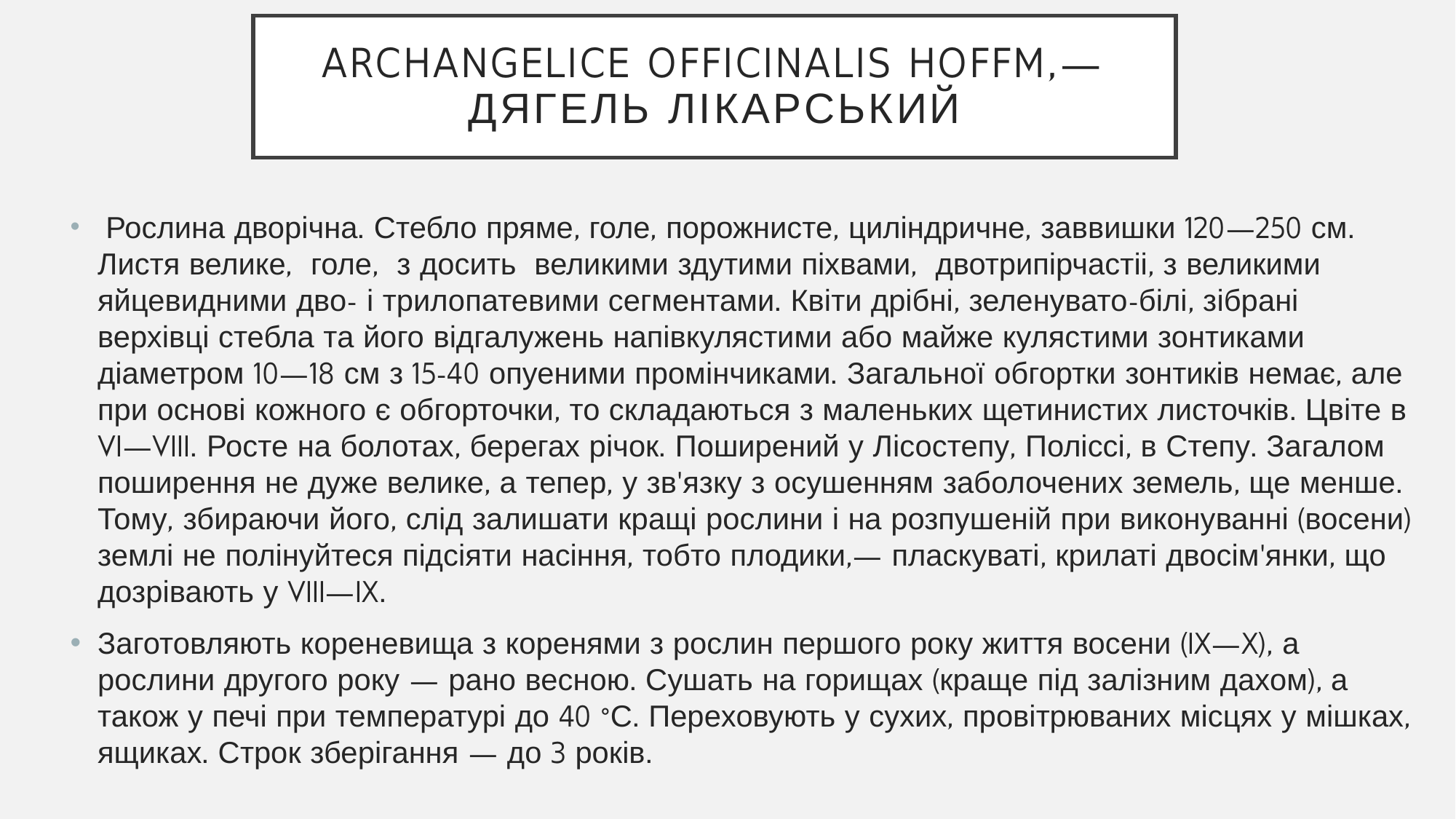

# Archangelice officinalis Hoffm,— дягель лікар­ський
 Рослина дворічна. Стебло пряме, голе, порож­нисте, циліндричне, заввишки 120—250 см. Листя вели­ке,  голе,  з досить  великими здутими піхвами,  двотрипірчастіі, з великими яйцевидними дво- і трилопатевими сегментами. Квіти дрібні, зеленувато-білі, зібрані верхівці стебла та його відгалужень напівкулястими або майже кулястими зонтиками діаметром 10—18 см з 15-40 опуеними промінчиками. Загальної обгортки зонтиків немає, але при основі кожного є обгорточки, то складаються з маленьких щетинистих листочків. Цвіте в VI—VIII. Росте на болотах, берегах річок. По­ширений у Лісостепу, Поліссі, в Степу. Загалом поши­рення не дуже велике, а тепер, у зв'язку з осушенням заболочених земель, ще менше. Тому, збираючи його, слід залишати кращі рослини і на розпушеній при вико­нуванні (восени) землі не полінуйтеся підсіяти насіння, тобто плодики,— пласкуваті, крилаті двосім'янки, що дозрівають у VIII—IX.
Заготовляють кореневища з коренями з рослин першо­го року життя восени (IX—X), а рослини другого року — рано весною. Сушать на горищах (краще під залізним дахом), а також у печі при температурі до 40 °С. Пере­ховують у сухих, провітрюваних місцях у мішках, ящиках. Строк зберігання — до 3 років.